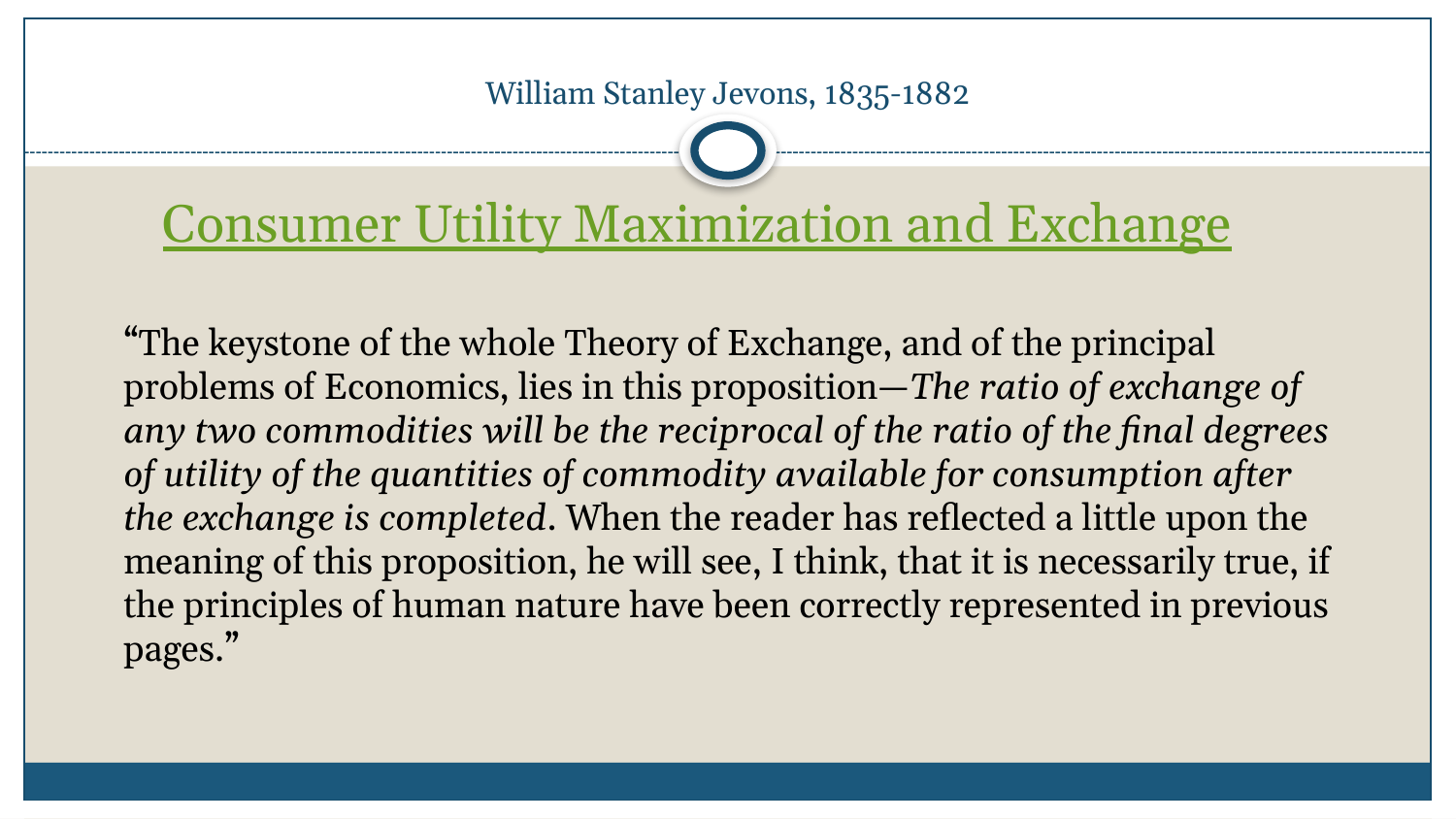

# William Stanley Jevons, 1835-1882
Consumer Utility Maximization and Exchange
“The keystone of the whole Theory of Exchange, and of the principal problems of Economics, lies in this proposition—The ratio of exchange of any two commodities will be the reciprocal of the ratio of the final degrees of utility of the quantities of commodity available for consumption after the exchange is completed. When the reader has reflected a little upon the meaning of this proposition, he will see, I think, that it is necessarily true, if the principles of human nature have been correctly represented in previous pages.”